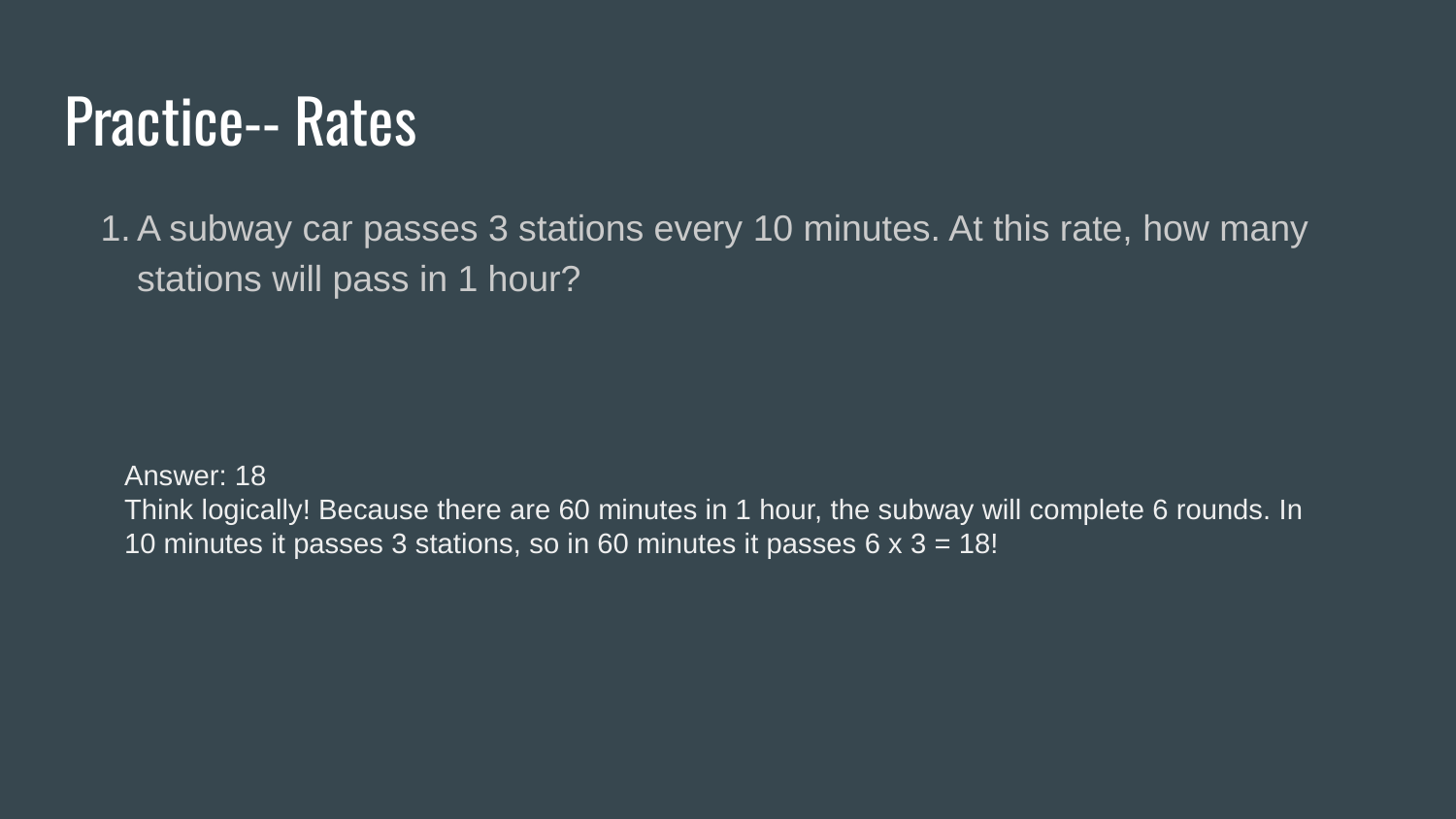

# Practice-- Rates
A subway car passes 3 stations every 10 minutes. At this rate, how many stations will pass in 1 hour?
Answer: 18
Think logically! Because there are 60 minutes in 1 hour, the subway will complete 6 rounds. In 10 minutes it passes 3 stations, so in 60 minutes it passes 6 x 3 = 18!